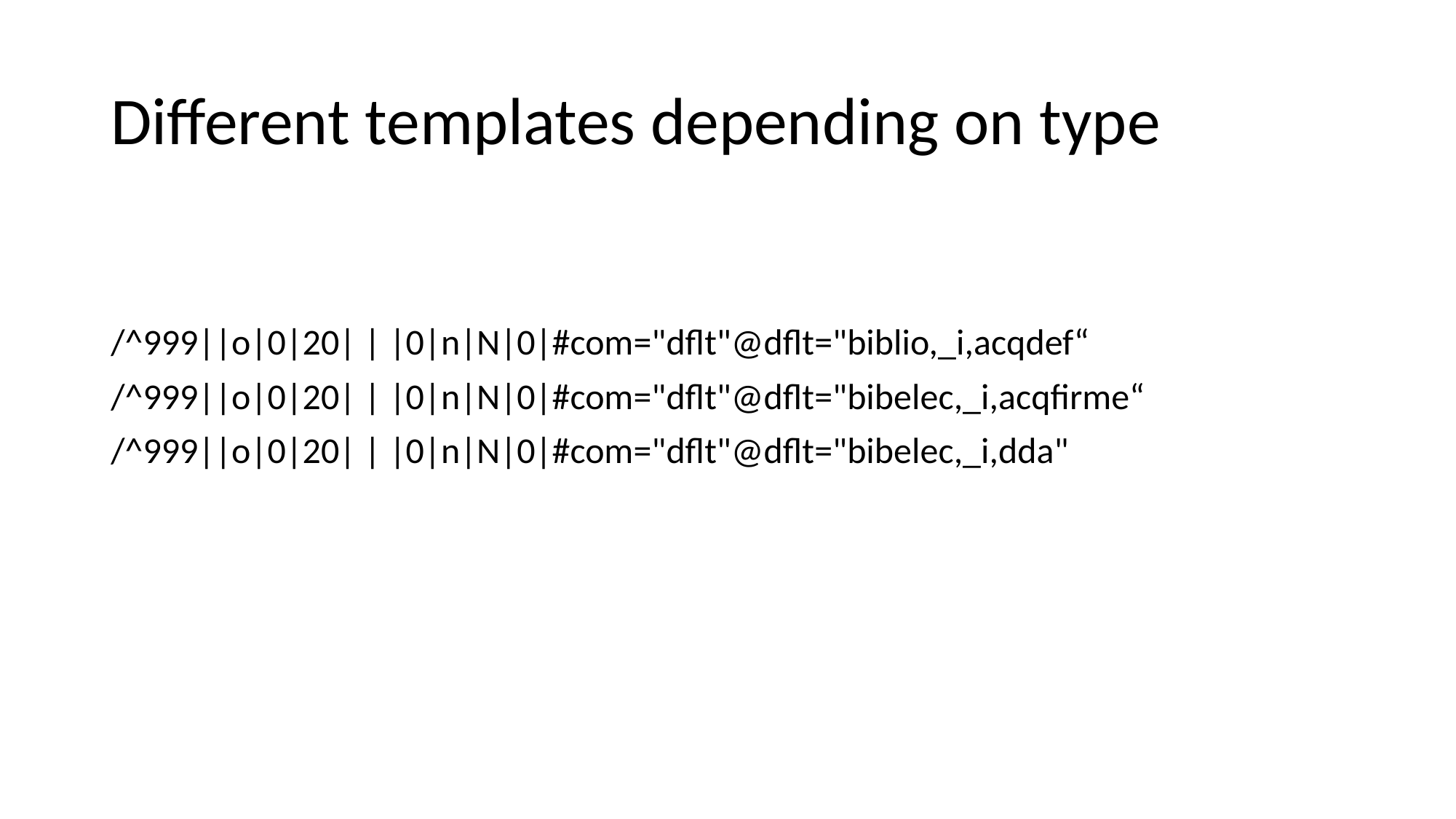

# Different templates depending on type
/^999||o|0|20| | |0|n|N|0|#com="dflt"@dflt="biblio,_i,acqdef“
/^999||o|0|20| | |0|n|N|0|#com="dflt"@dflt="bibelec,_i,acqfirme“
/^999||o|0|20| | |0|n|N|0|#com="dflt"@dflt="bibelec,_i,dda"